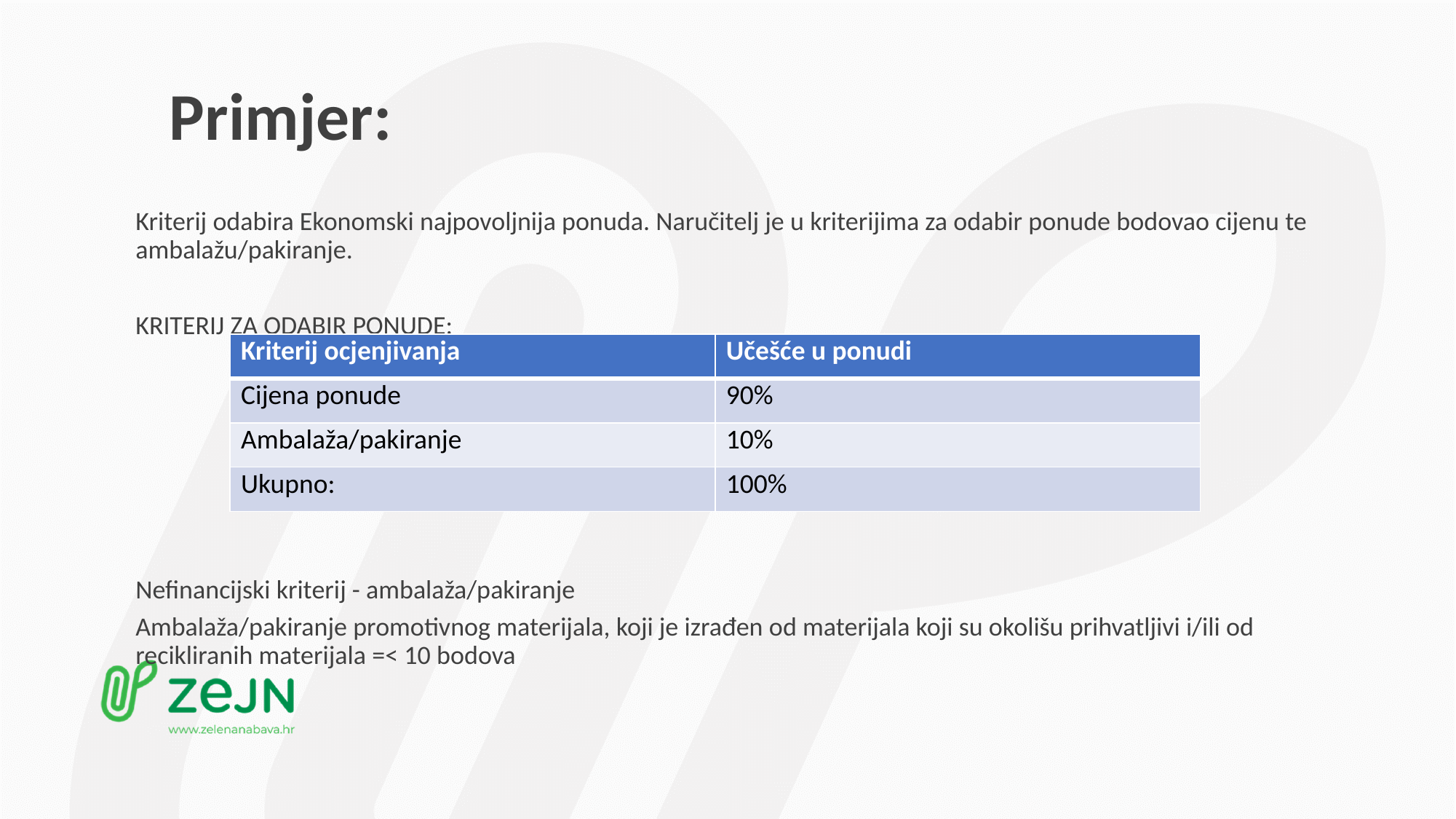

# Primjer:
Kriterij odabira Ekonomski najpovoljnija ponuda. Naručitelj je u kriterijima za odabir ponude bodovao cijenu te ambalažu/pakiranje.

KRITERIJ ZA ODABIR PONUDE:

Nefinancijski kriterij - ambalaža/pakiranje
Ambalaža/pakiranje promotivnog materijala, koji je izrađen od materijala koji su okolišu prihvatljivi i/ili od recikliranih materijala =< 10 bodova
| Kriterij ocjenjivanja | Učešće u ponudi |
| --- | --- |
| Cijena ponude | 90% |
| Ambalaža/pakiranje | 10% |
| Ukupno: | 100% |